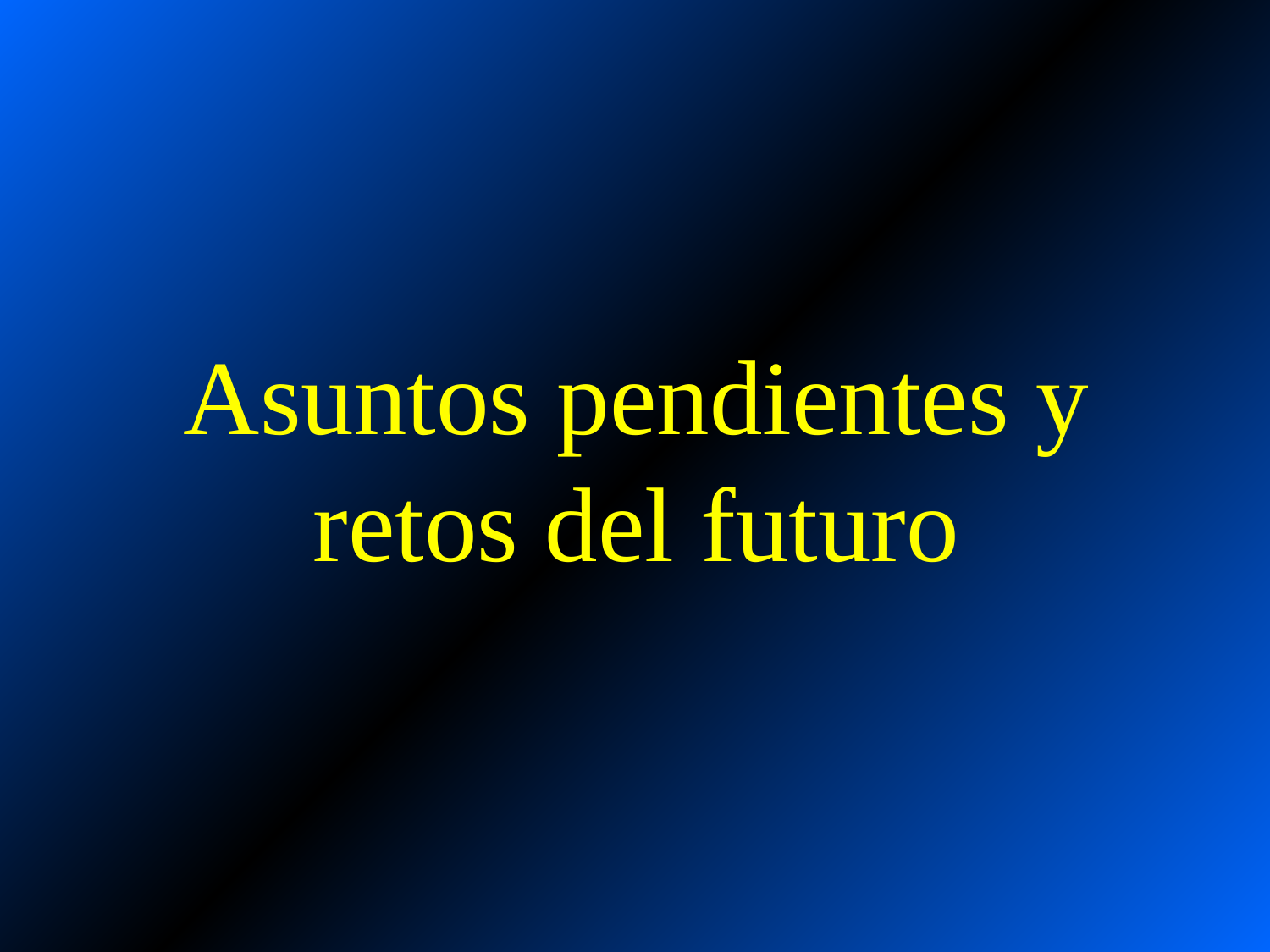

# Asuntos pendientes y retos del futuro